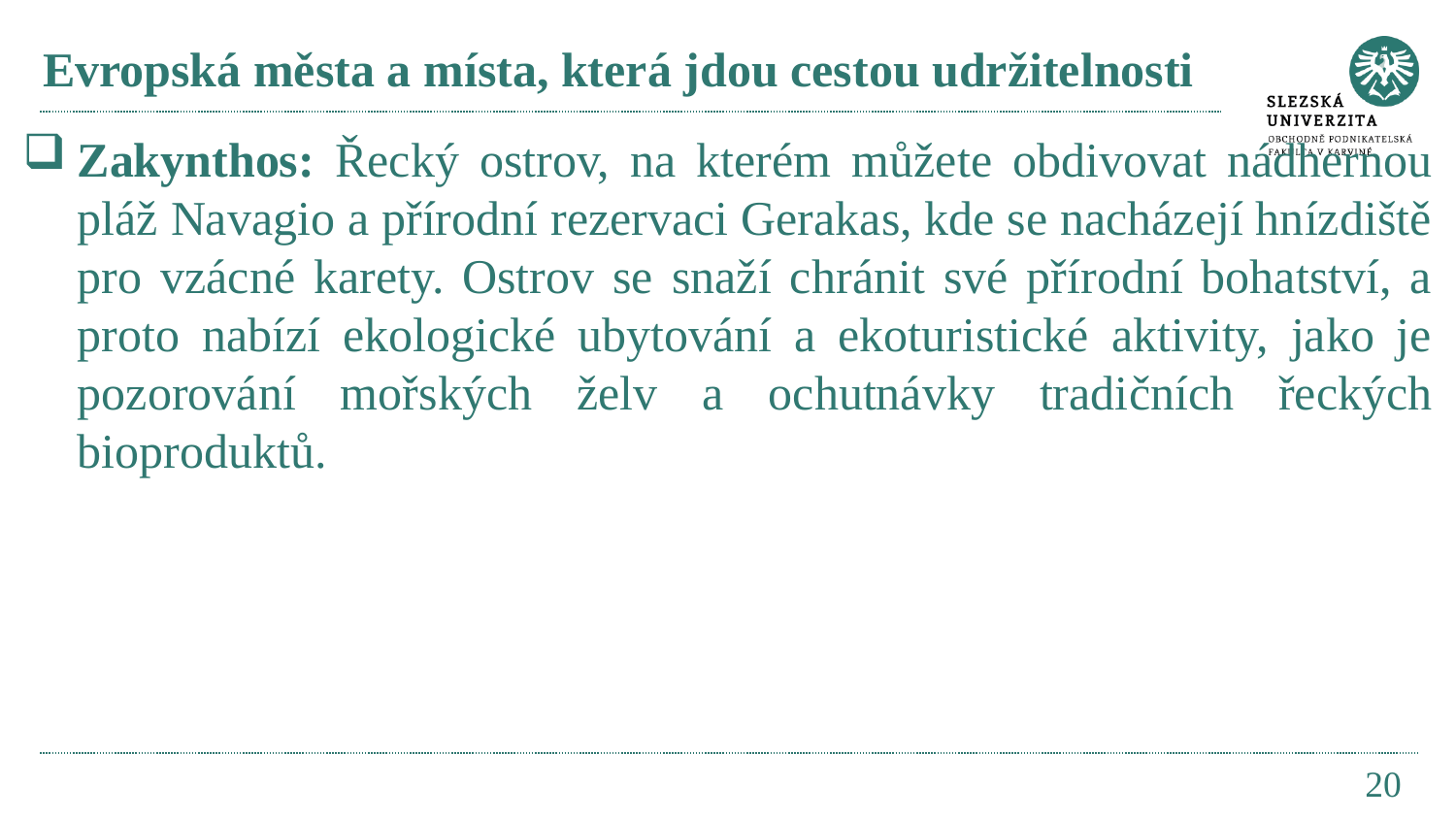

# Evropská města a místa, která jdou cestou udržitelnosti
Zakynthos: Řecký ostrov, na kterém můžete obdivovat nádhernou pláž Navagio a přírodní rezervaci Gerakas, kde se nacházejí hnízdiště pro vzácné karety. Ostrov se snaží chránit své přírodní bohatství, a proto nabízí ekologické ubytování a ekoturistické aktivity, jako je pozorování mořských želv a ochutnávky tradičních řeckých bioproduktů.
20